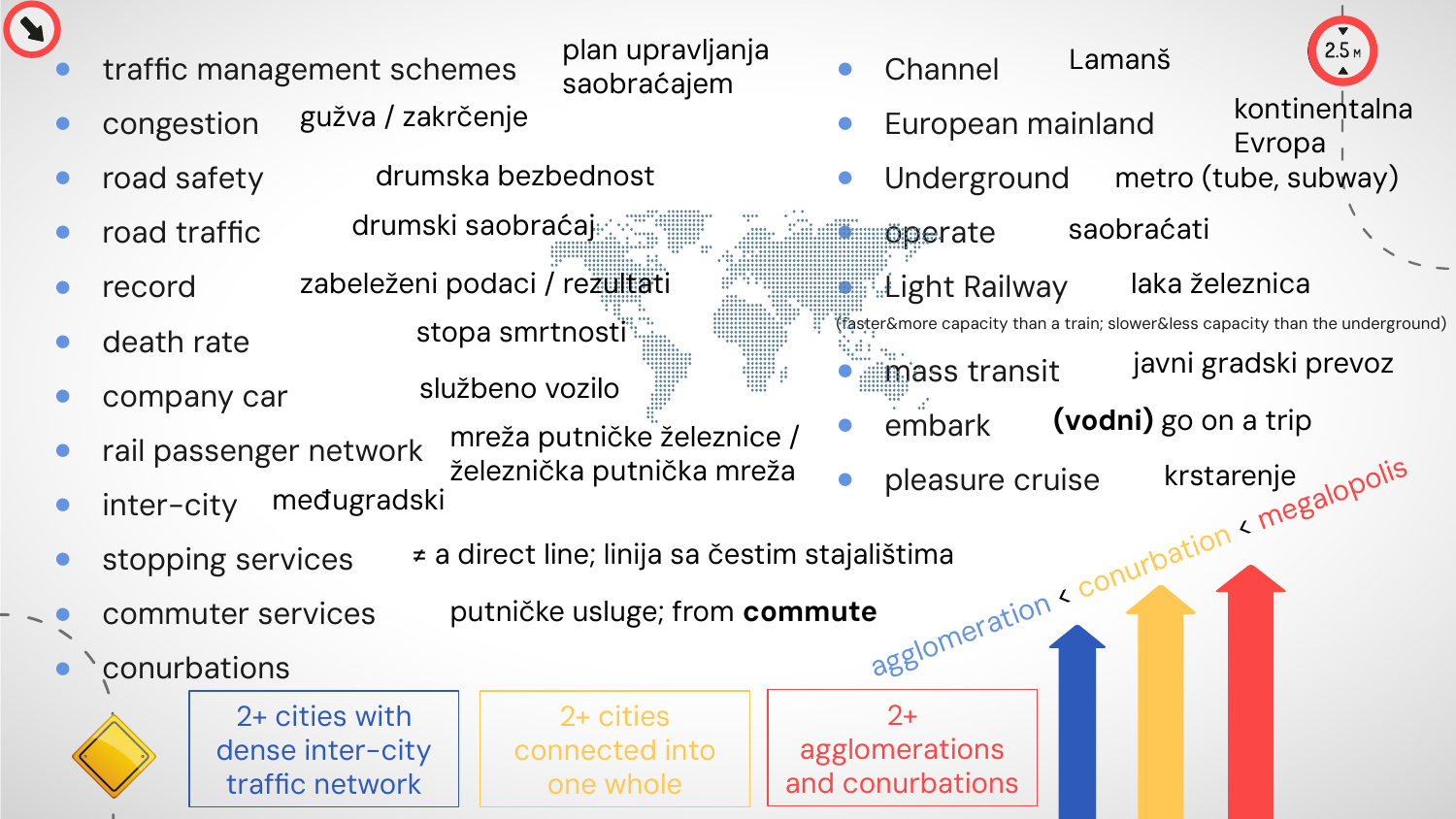

traffic management schemes
congestion
road safety
road traffic
record
death rate
company car
rail passenger network
inter-city
stopping services
commuter services
conurbations

Channel
European mainland
Underground
operate
Light Railway
(faster&more capacity than a train; slower&less capacity than the underground)
mass transit
embark
pleasure cruise
plan upravljanja saobraćajem
Lamanš
kontinentalna Evropa
gužva / zakrčenje
drumska bezbednost
metro (tube, subway)
drumski saobraćaj
saobraćati

laka železnica
zabeleženi podaci / rezultati
stopa smrtnosti
javni gradski prevoz
službeno vozilo
(vodni) go on a trip
mreža putničke železnice / železnička putnička mreža
krstarenje
međugradski
≠ a direct line; linija sa čestim stajalištima
agglomeration < conurbation < megalopolis

putničke usluge; from commute

2+ agglomerations and conurbations
2+ cities with dense inter-city traffic network
2+ cities connected into one whole